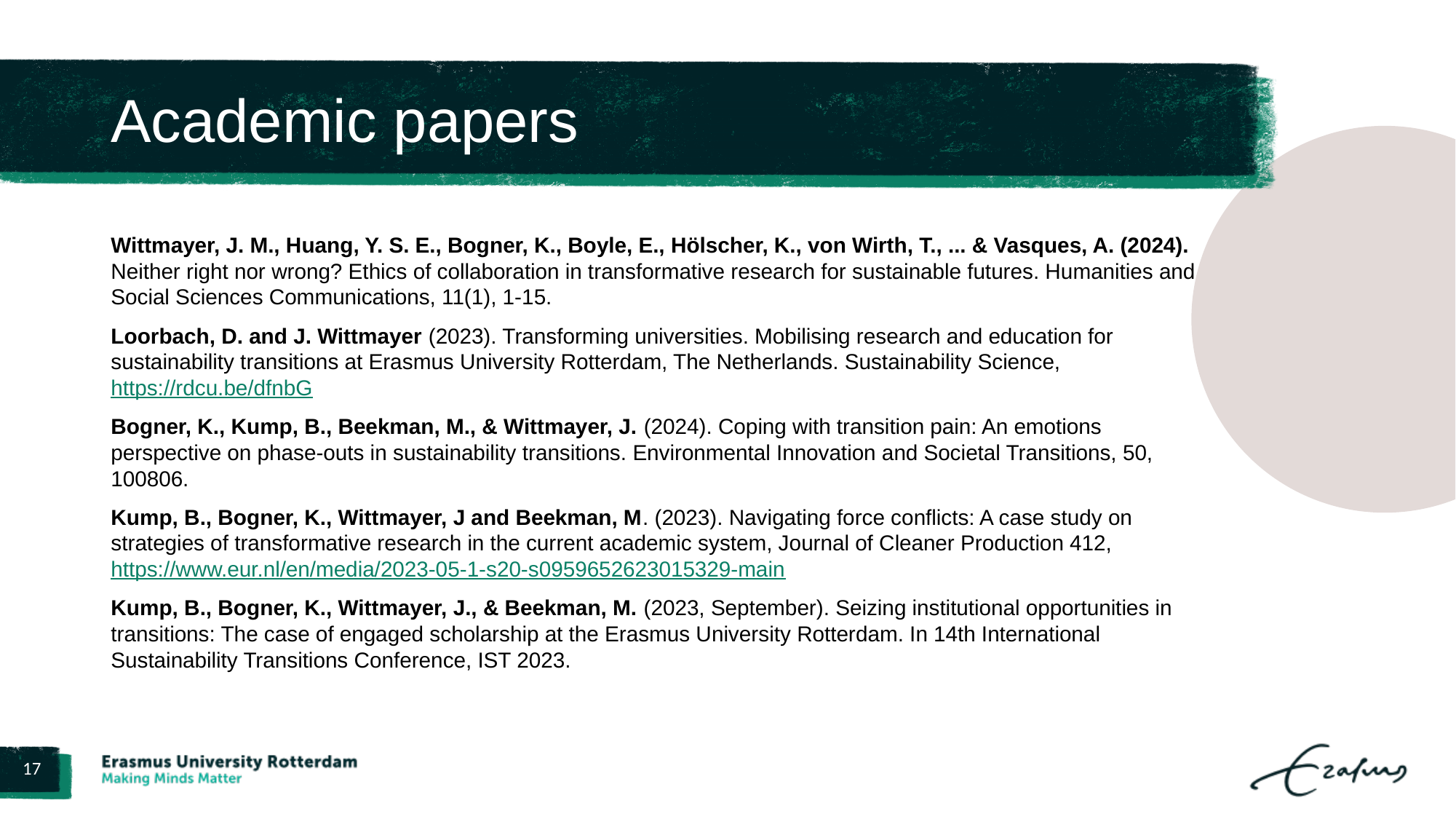

# Academic papers
Wittmayer, J. M., Huang, Y. S. E., Bogner, K., Boyle, E., Hölscher, K., von Wirth, T., ... & Vasques, A. (2024). Neither right nor wrong? Ethics of collaboration in transformative research for sustainable futures. Humanities and Social Sciences Communications, 11(1), 1-15.
Loorbach, D. and J. Wittmayer (2023). Transforming universities. Mobilising research and education for sustainability transitions at Erasmus University Rotterdam, The Netherlands. Sustainability Science, https://rdcu.be/dfnbG
Bogner, K., Kump, B., Beekman, M., & Wittmayer, J. (2024). Coping with transition pain: An emotions perspective on phase-outs in sustainability transitions. Environmental Innovation and Societal Transitions, 50, 100806.
Kump, B., Bogner, K., Wittmayer, J and Beekman, M. (2023). Navigating force conflicts: A case study on strategies of transformative research in the current academic system, Journal of Cleaner Production 412, https://www.eur.nl/en/media/2023-05-1-s20-s0959652623015329-main
Kump, B., Bogner, K., Wittmayer, J., & Beekman, M. (2023, September). Seizing institutional opportunities in transitions: The case of engaged scholarship at the Erasmus University Rotterdam. In 14th International Sustainability Transitions Conference, IST 2023.

17